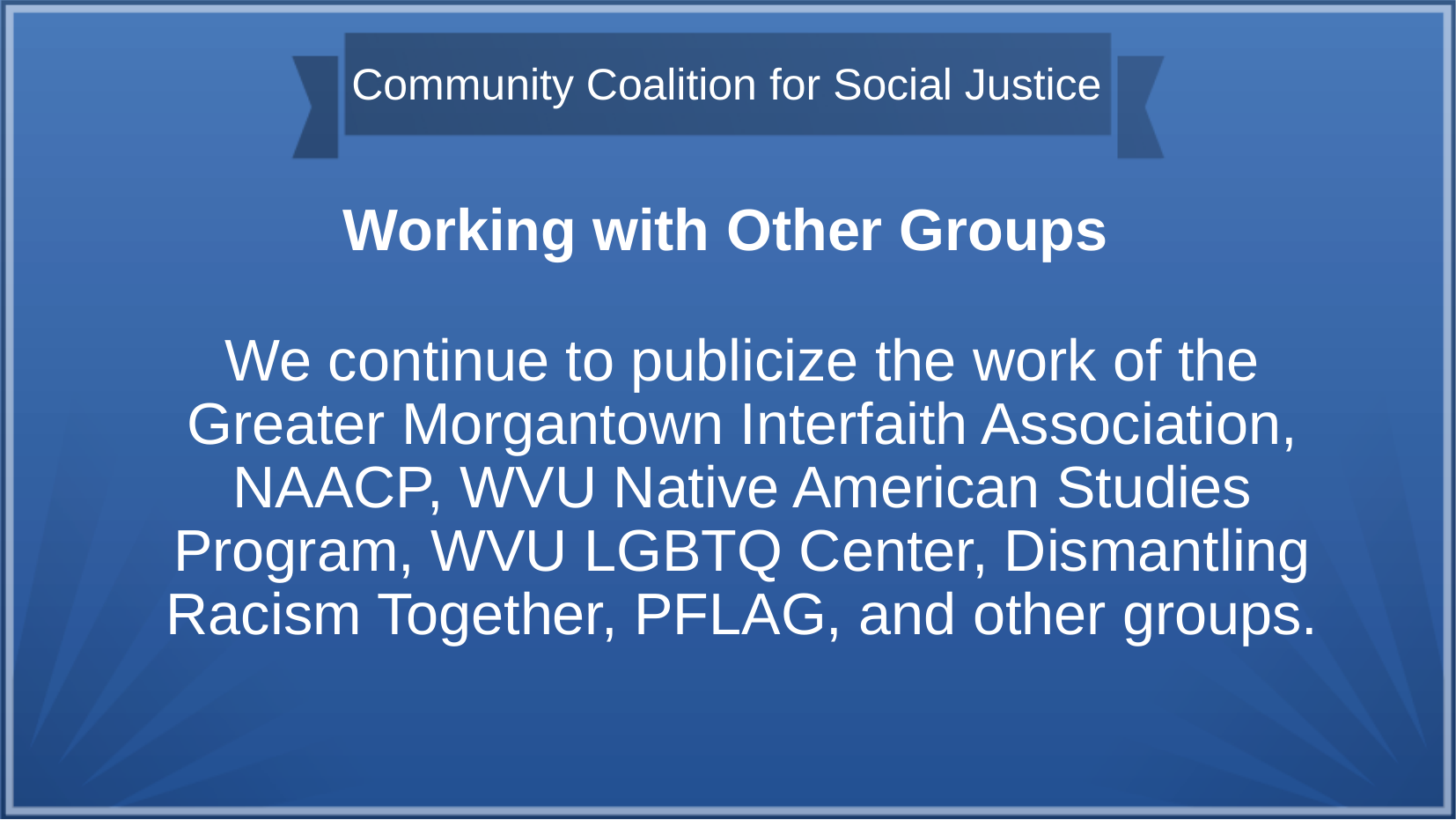

# Community Coalition for Social Justice
Working with Other Groups
We continue to publicize the work of the Greater Morgantown Interfaith Association, NAACP, WVU Native American Studies Program, WVU LGBTQ Center, Dismantling Racism Together, PFLAG, and other groups.